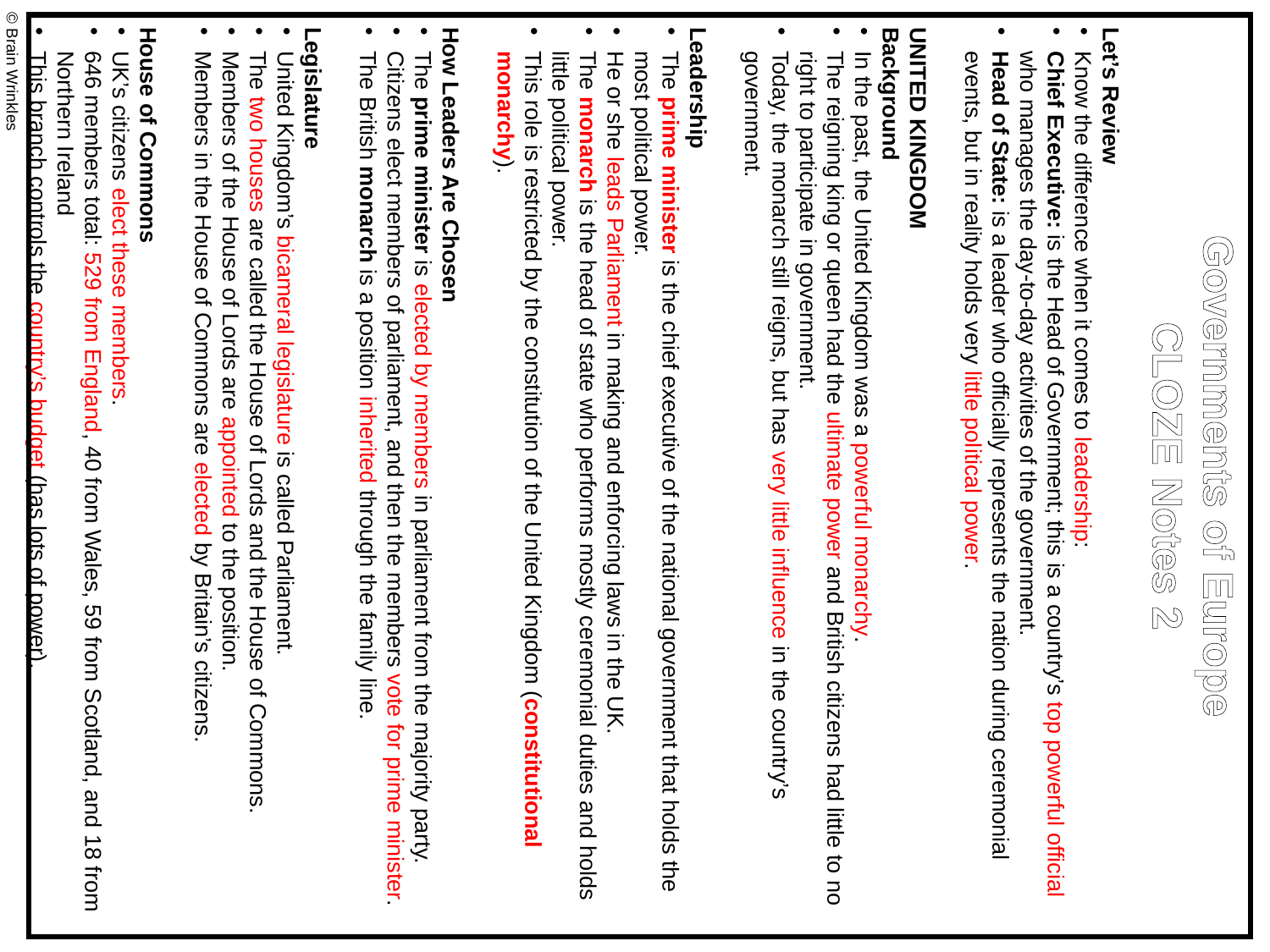

Let’s Review
Know the difference when it comes to leadership:
Chief Executive: is the Head of Government; this is a country’s top powerful official who manages the day-to-day activities of the government.
Head of State: is a leader who officially represents the nation during ceremonial events, but in reality holds very little political power.

UNITED KINGDOM
Background
In the past, the United Kingdom was a powerful monarchy.
The reigning king or queen had the ultimate power and British citizens had little to no right to participate in government.
Today, the monarch still reigns, but has very little influence in the country’s government.

Leadership
The prime minister is the chief executive of the national government that holds the most political power.
He or she leads Parliament in making and enforcing laws in the UK.
The monarch is the head of state who performs mostly ceremonial duties and holds little political power.
This role is restricted by the constitution of the United Kingdom (constitutional monarchy).

How Leaders Are Chosen
The prime minister is elected by members in parliament from the majority party.
Citizens elect members of parliament, and then the members vote for prime minister.
The British monarch is a position inherited through the family line.

Legislature
United Kingdom’s bicameral legislature is called Parliament.
The two houses are called the House of Lords and the House of Commons.
Members of the House of Lords are appointed to the position.
Members in the House of Commons are elected by Britain’s citizens.

House of Commons
UK’s citizens elect these members.
646 members total: 529 from England, 40 from Wales, 59 from Scotland, and 18 from Northern Ireland
This branch controls the country’s budget (has lots of power).

© Brain Wrinkles
Governments of Europe
CLOZE Notes 2